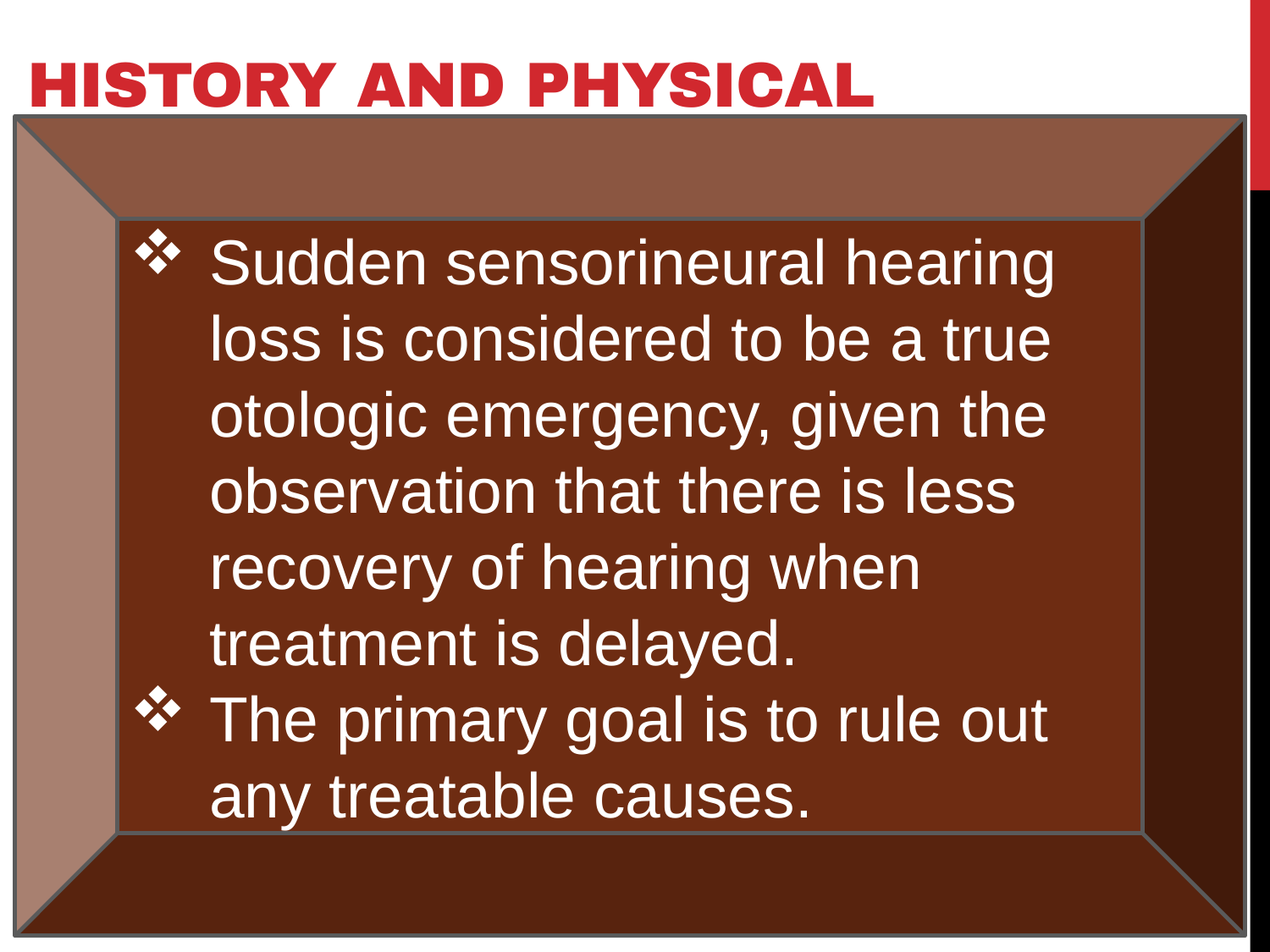

# History and Physical
Sudden sensorineural hearing loss is considered to be a true otologic emergency, given the observation that there is less recovery of hearing when treatment is delayed.
The primary goal is to rule out any treatable causes.